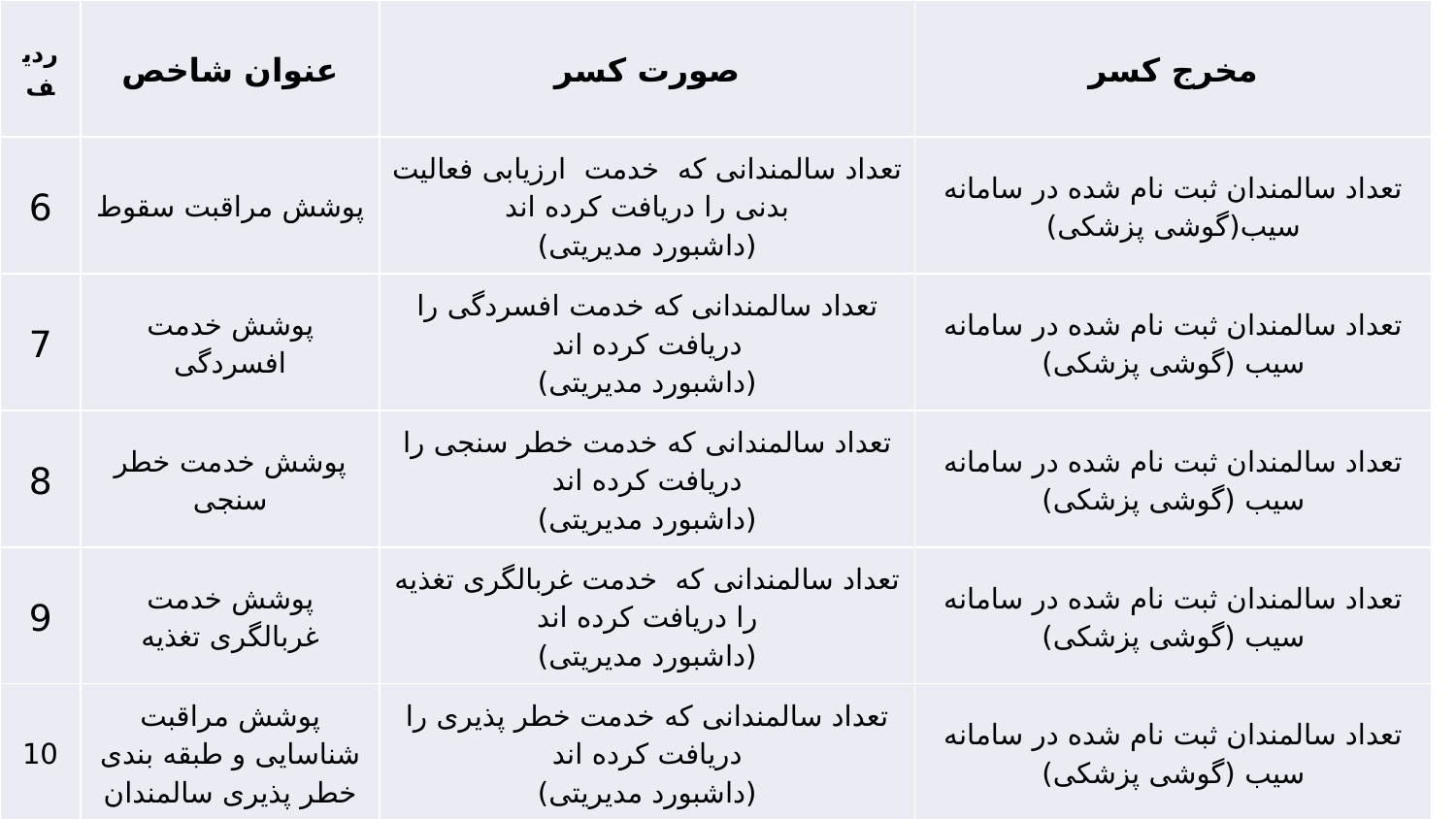

| ردیف | عنوان شاخص | صورت کسر | مخرج کسر |
| --- | --- | --- | --- |
| 6 | پوشش مراقبت سقوط | تعداد سالمندانی که خدمت ارزیابی فعالیت بدنی را دریافت کرده اند (داشبورد مدیریتی) | تعداد سالمندان ثبت نام شده در سامانه سیب(گوشی پزشکی) |
| 7 | پوشش خدمت افسردگی | تعداد سالمندانی که خدمت افسردگی را دریافت کرده اند (داشبورد مدیریتی) | تعداد سالمندان ثبت نام شده در سامانه سیب (گوشی پزشکی) |
| 8 | پوشش خدمت خطر سنجی | تعداد سالمندانی که خدمت خطر سنجی را دریافت کرده اند (داشبورد مدیریتی) | تعداد سالمندان ثبت نام شده در سامانه سیب (گوشی پزشکی) |
| 9 | پوشش خدمت غربالگری تغذیه | تعداد سالمندانی که خدمت غربالگری تغذیه را دریافت کرده اند (داشبورد مدیریتی) | تعداد سالمندان ثبت نام شده در سامانه سیب (گوشی پزشکی) |
| 10 | پوشش مراقبت شناسایی و طبقه بندی خطر پذیری سالمندان | تعداد سالمندانی که خدمت خطر پذیری را دریافت کرده اند (داشبورد مدیریتی) | تعداد سالمندان ثبت نام شده در سامانه سیب (گوشی پزشکی) |